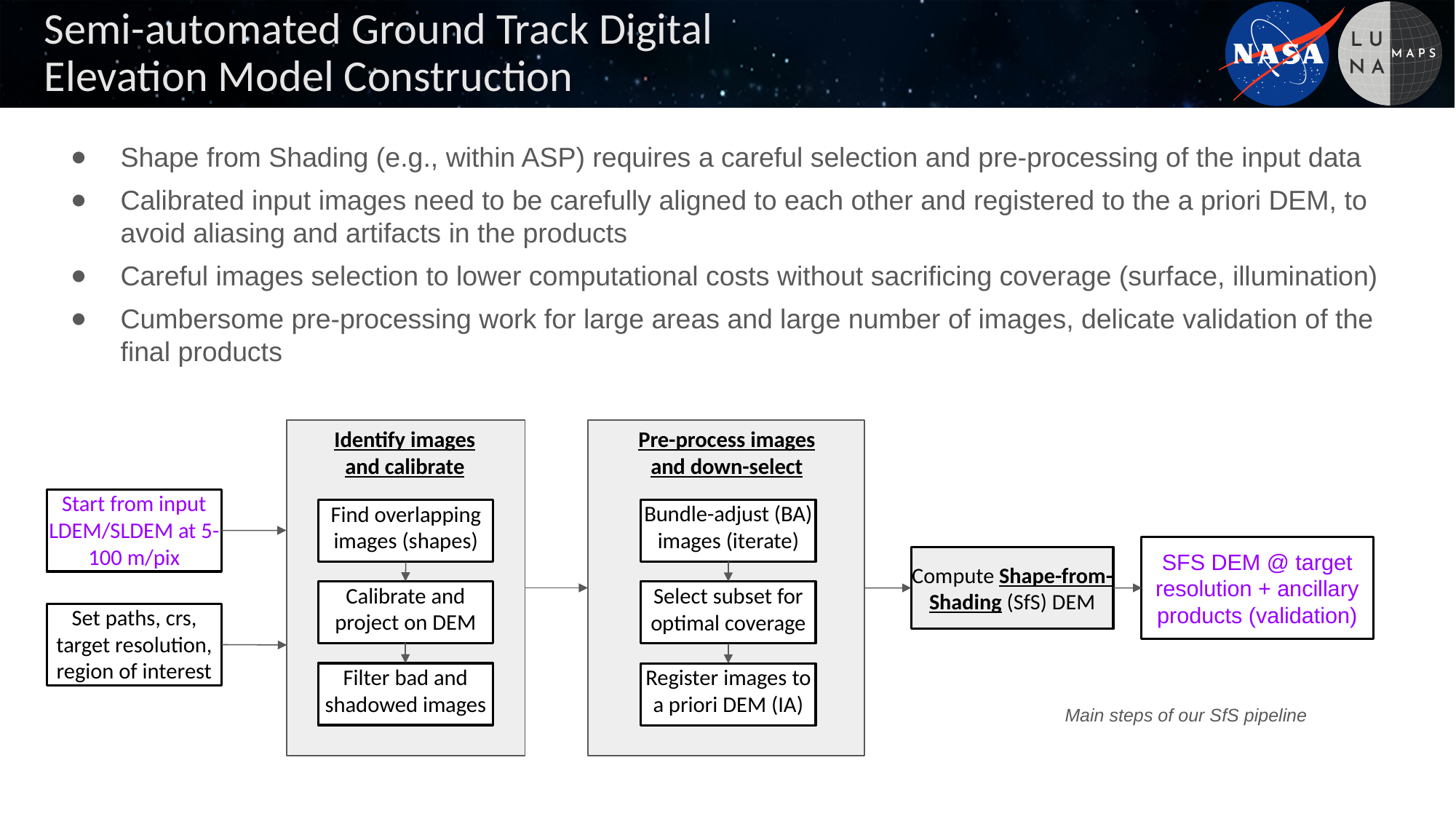

Semi-automated Ground Track Digital Elevation Model Construction
Shape from Shading (e.g., within ASP) requires a careful selection and pre-processing of the input data
Calibrated input images need to be carefully aligned to each other and registered to the a priori DEM, to avoid aliasing and artifacts in the products
Careful images selection to lower computational costs without sacrificing coverage (surface, illumination)
Cumbersome pre-processing work for large areas and large number of images, delicate validation of the final products
Identify images and calibrate
Pre-process images and down-select

Start from input LDEM/SLDEM at 5-100 m/pix

Bundle-adjust (BA) images (iterate)
Find overlapping images (shapes)
SFS DEM @ target resolution + ancillary products (validation)
Compute Shape-from-Shading (SfS) DEM
Calibrate and project on DEM
Select subset for optimal coverage

Set paths, crs, target resolution, region of interest
Filter bad and shadowed images

Register images to a priori DEM (IA)
Main steps of our SfS pipeline